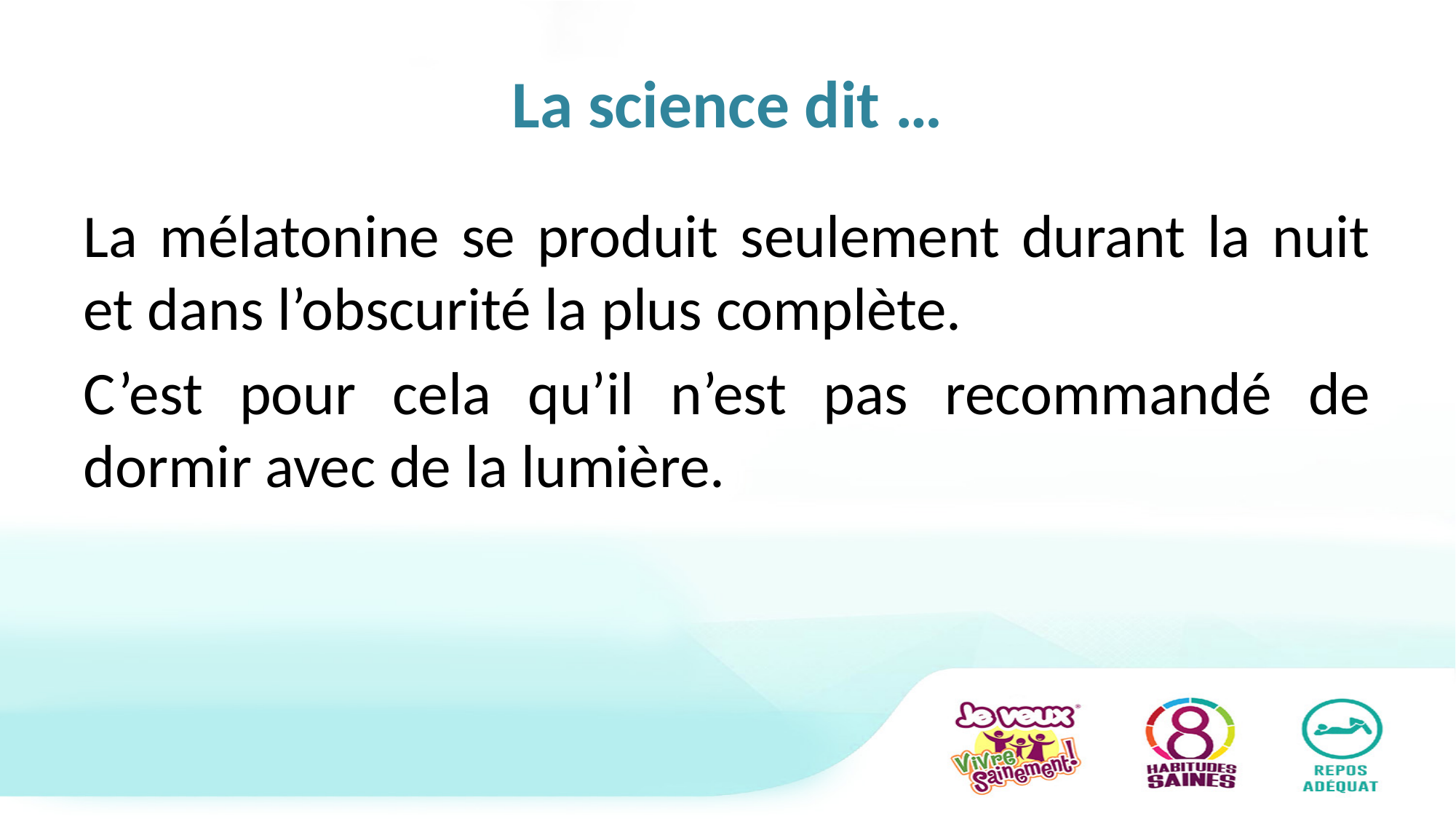

# La science dit …
La mélatonine se produit seulement durant la nuit et dans l’obscurité la plus complète.
C’est pour cela qu’il n’est pas recommandé de dormir avec de la lumière.